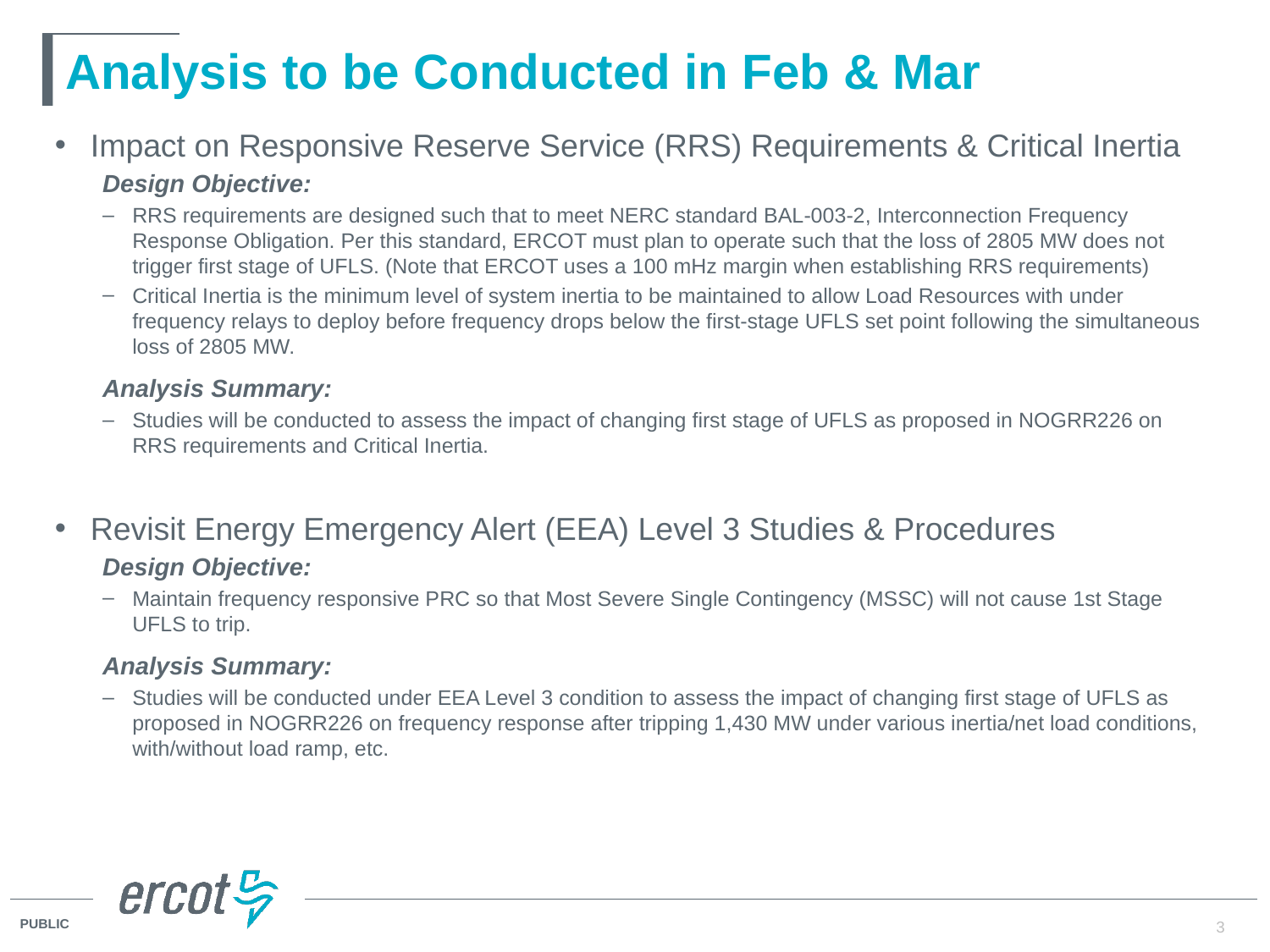

# Analysis to be Conducted in Feb & Mar
Impact on Responsive Reserve Service (RRS) Requirements & Critical Inertia
Design Objective:
RRS requirements are designed such that to meet NERC standard BAL-003-2, Interconnection Frequency Response Obligation. Per this standard, ERCOT must plan to operate such that the loss of 2805 MW does not trigger first stage of UFLS. (Note that ERCOT uses a 100 mHz margin when establishing RRS requirements)
Critical Inertia is the minimum level of system inertia to be maintained to allow Load Resources with under frequency relays to deploy before frequency drops below the first-stage UFLS set point following the simultaneous loss of 2805 MW.

Analysis Summary:
Studies will be conducted to assess the impact of changing first stage of UFLS as proposed in NOGRR226 on RRS requirements and Critical Inertia.

Revisit Energy Emergency Alert (EEA) Level 3 Studies & Procedures
Design Objective:
Maintain frequency responsive PRC so that Most Severe Single Contingency (MSSC) will not cause 1st Stage UFLS to trip.

Analysis Summary:
Studies will be conducted under EEA Level 3 condition to assess the impact of changing first stage of UFLS as proposed in NOGRR226 on frequency response after tripping 1,430 MW under various inertia/net load conditions, with/without load ramp, etc.

3